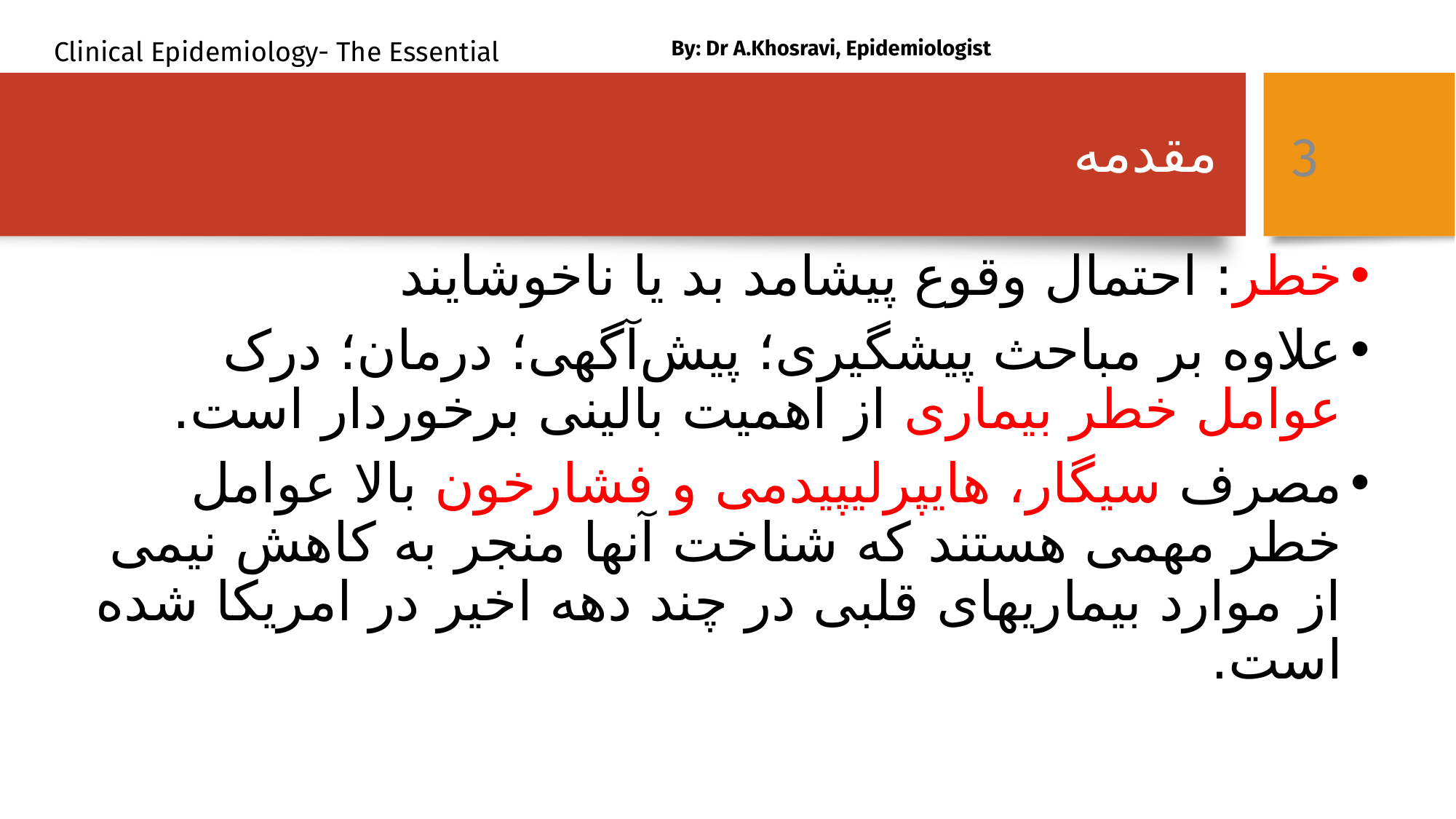

By: Dr A.Khosravi, Epidemiologist
# مقدمه
3
خطر: احتمال وقوع پیشامد بد یا ناخوشایند
علاوه بر مباحث پیشگیری؛ پیش‌آگهی؛ درمان؛ درک عوامل خطر بیماری از اهمیت بالینی برخوردار است.
مصرف سیگار، هایپرلیپیدمی و فشارخون بالا عوامل خطر مهمی هستند که شناخت آنها منجر به کاهش نیمی از موارد بیماریهای قلبی در چند دهه اخیر در امریکا شده است.